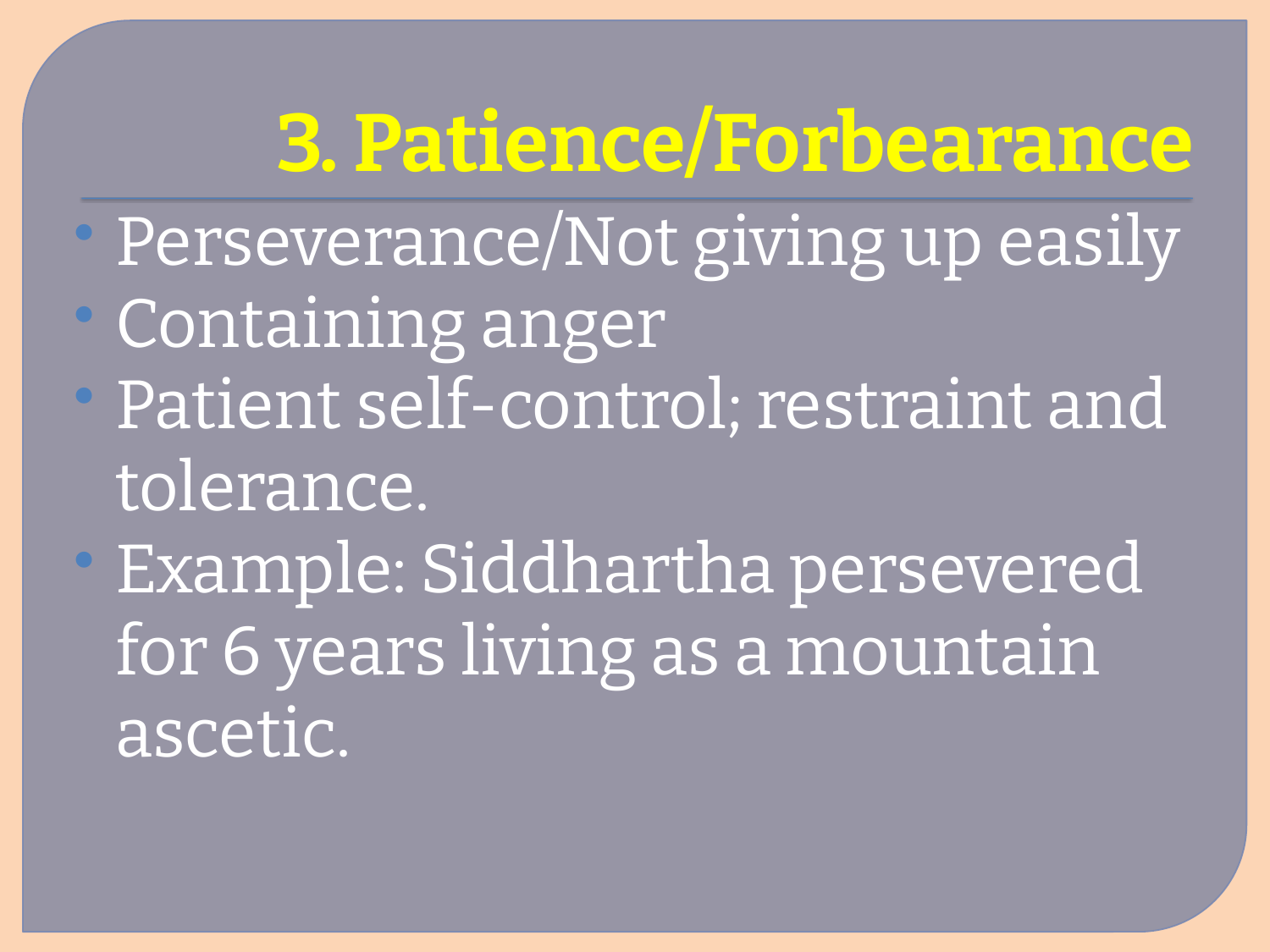

# 3. Patience/Forbearance
Perseverance/Not giving up easily
Containing anger
Patient self-control; restraint and tolerance.
Example: Siddhartha persevered for 6 years living as a mountain ascetic.